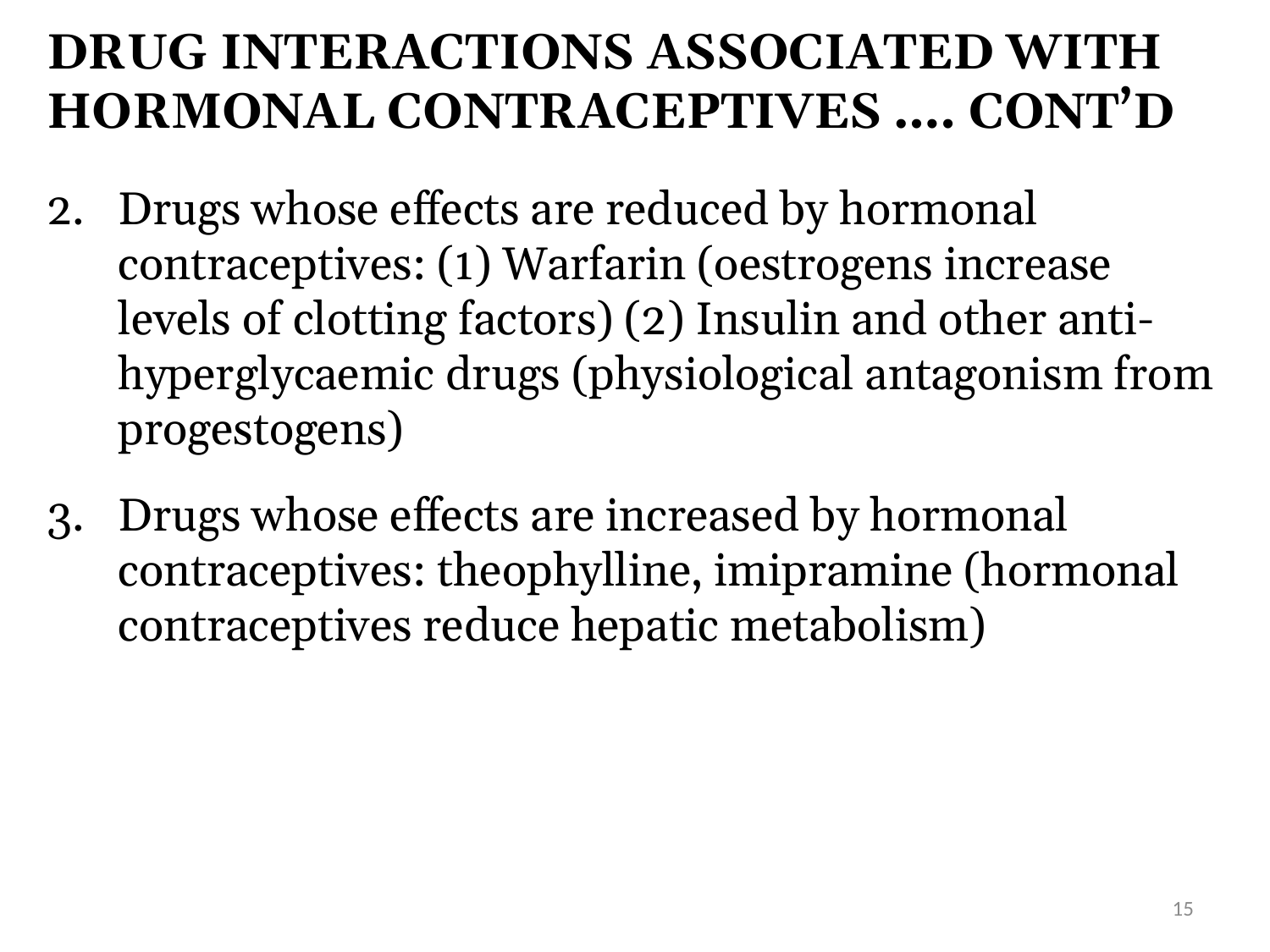

# Drug interactions associated with hormonal contraceptives …. CONT’D
Drugs whose effects are reduced by hormonal contraceptives: (1) Warfarin (oestrogens increase levels of clotting factors) (2) Insulin and other anti-hyperglycaemic drugs (physiological antagonism from progestogens)
Drugs whose effects are increased by hormonal contraceptives: theophylline, imipramine (hormonal contraceptives reduce hepatic metabolism)
15